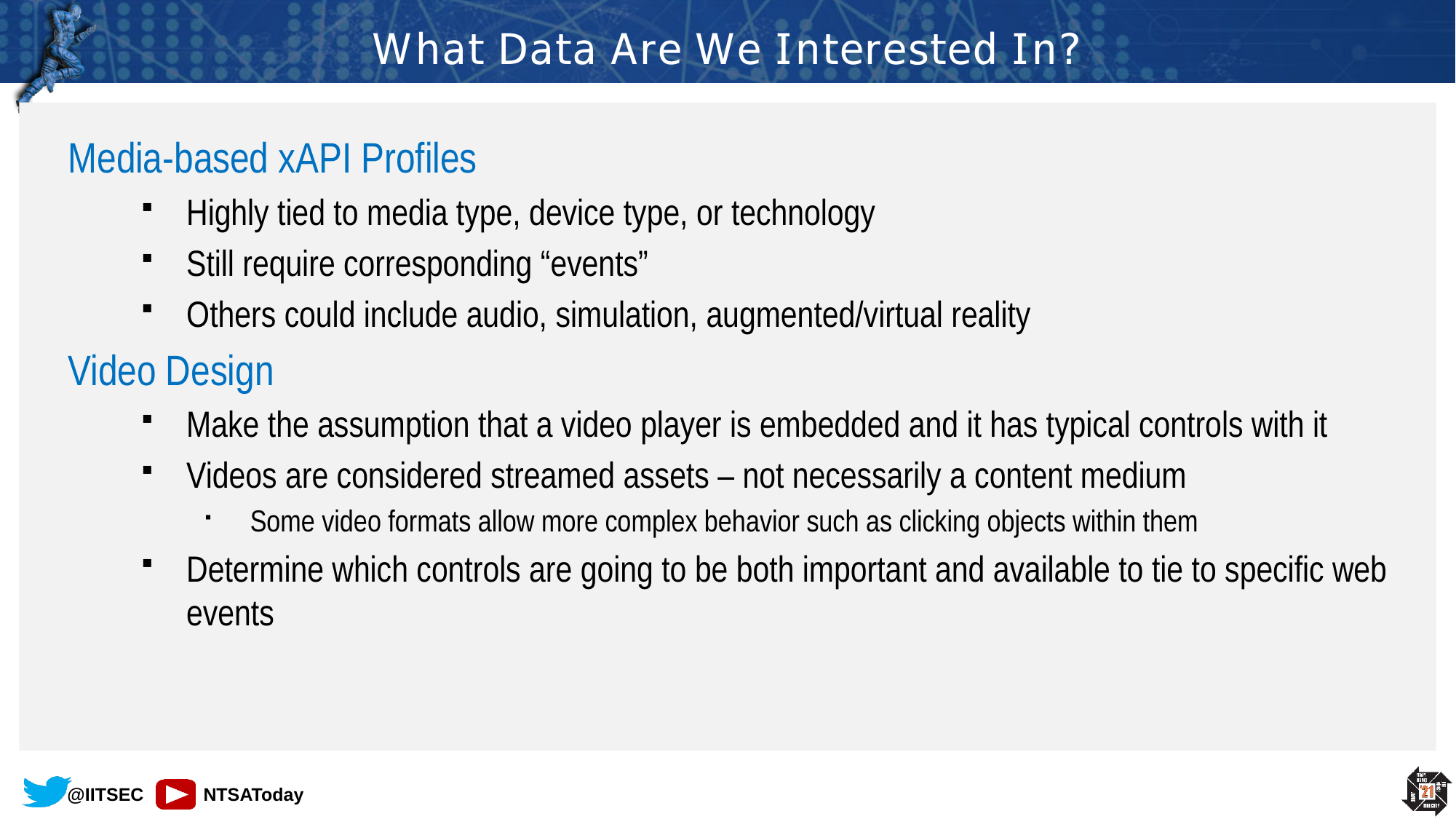

# What Data Are We Interested In?

Media-based xAPI Profiles
Highly tied to media type, device type, or technology
Still require corresponding “events”
Others could include audio, simulation, augmented/virtual reality
Video Design
Make the assumption that a video player is embedded and it has typical controls with it
Videos are considered streamed assets – not necessarily a content medium
Some video formats allow more complex behavior such as clicking objects within them
Determine which controls are going to be both important and available to tie to specific web events